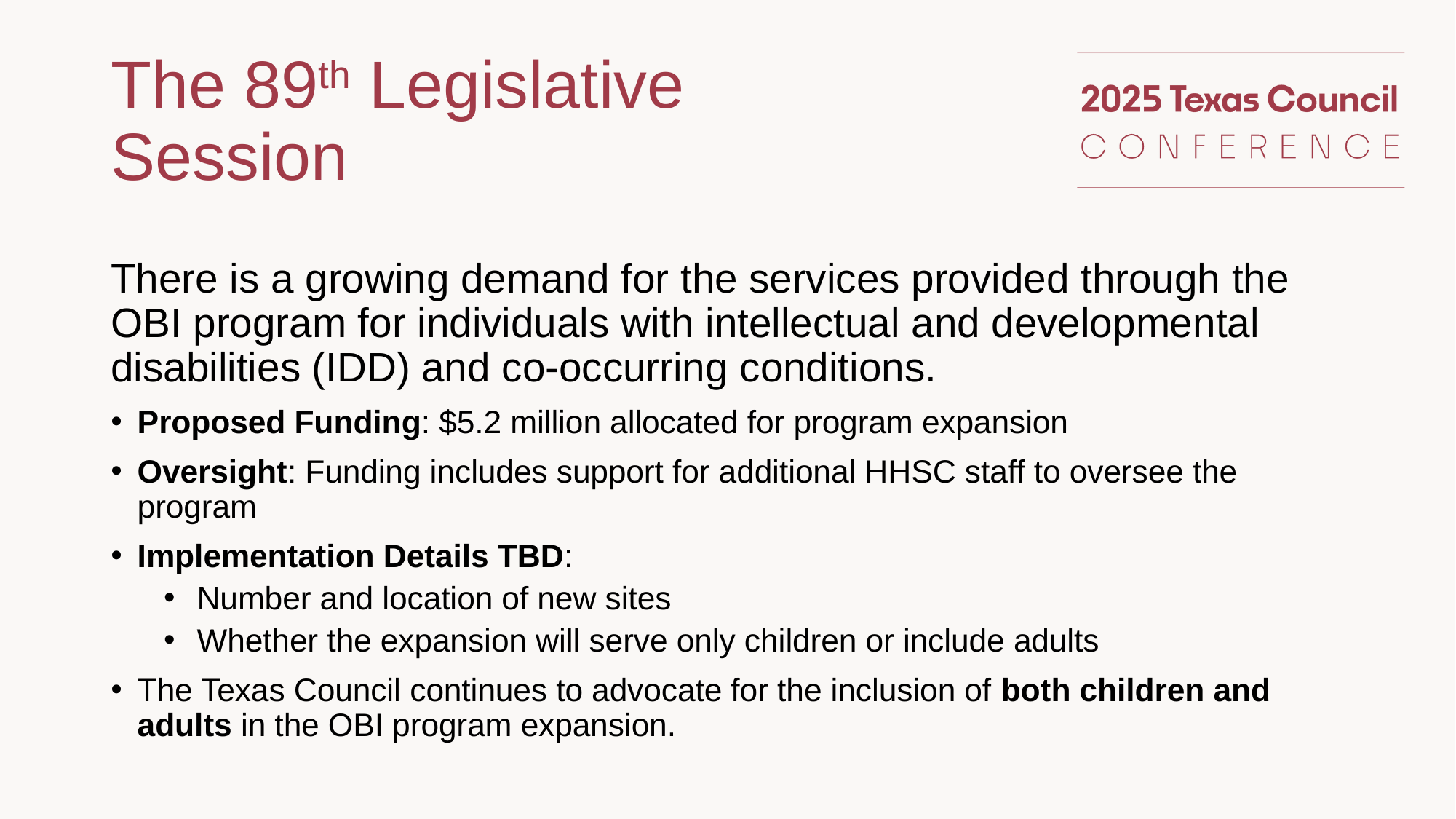

# The 89th Legislative Session
There is a growing demand for the services provided through the OBI program for individuals with intellectual and developmental disabilities (IDD) and co-occurring conditions.
Proposed Funding: $5.2 million allocated for program expansion
Oversight: Funding includes support for additional HHSC staff to oversee the program
Implementation Details TBD:
Number and location of new sites
Whether the expansion will serve only children or include adults
The Texas Council continues to advocate for the inclusion of both children and adults in the OBI program expansion.